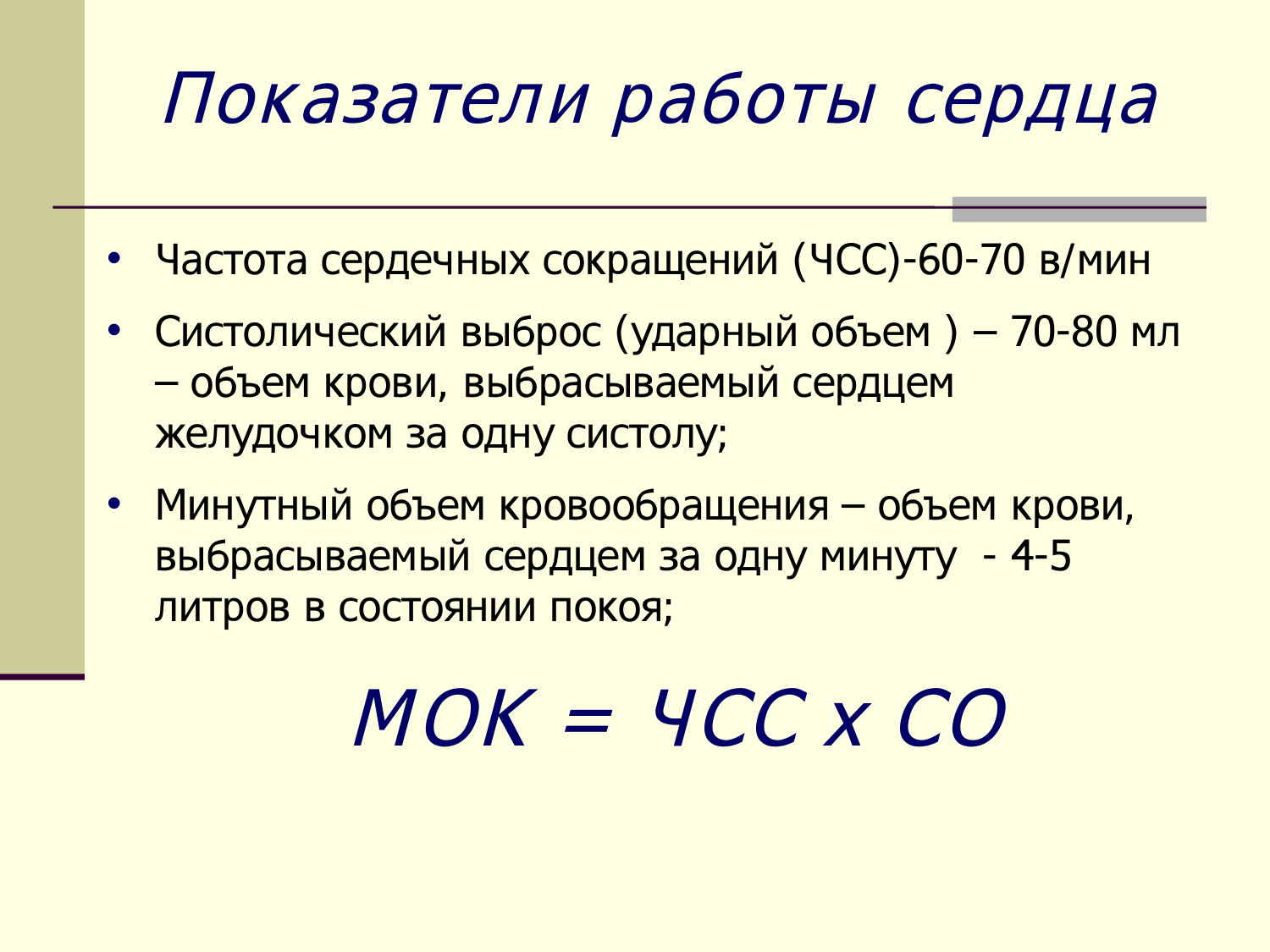

Показатели работы сердца

Частота сердечных сокращений (ЧСС)-60-70 в/мин
Систолический выброс (ударный объем ) – 70-80 мл – объем крови, выбрасываемый сердцем желудочком за одну систолу;
Минутный объем кровообращения – объем крови, выбрасываемый сердцем за одну минуту  - 4-5 литров в состоянии покоя;
МОК = ЧСС х СО